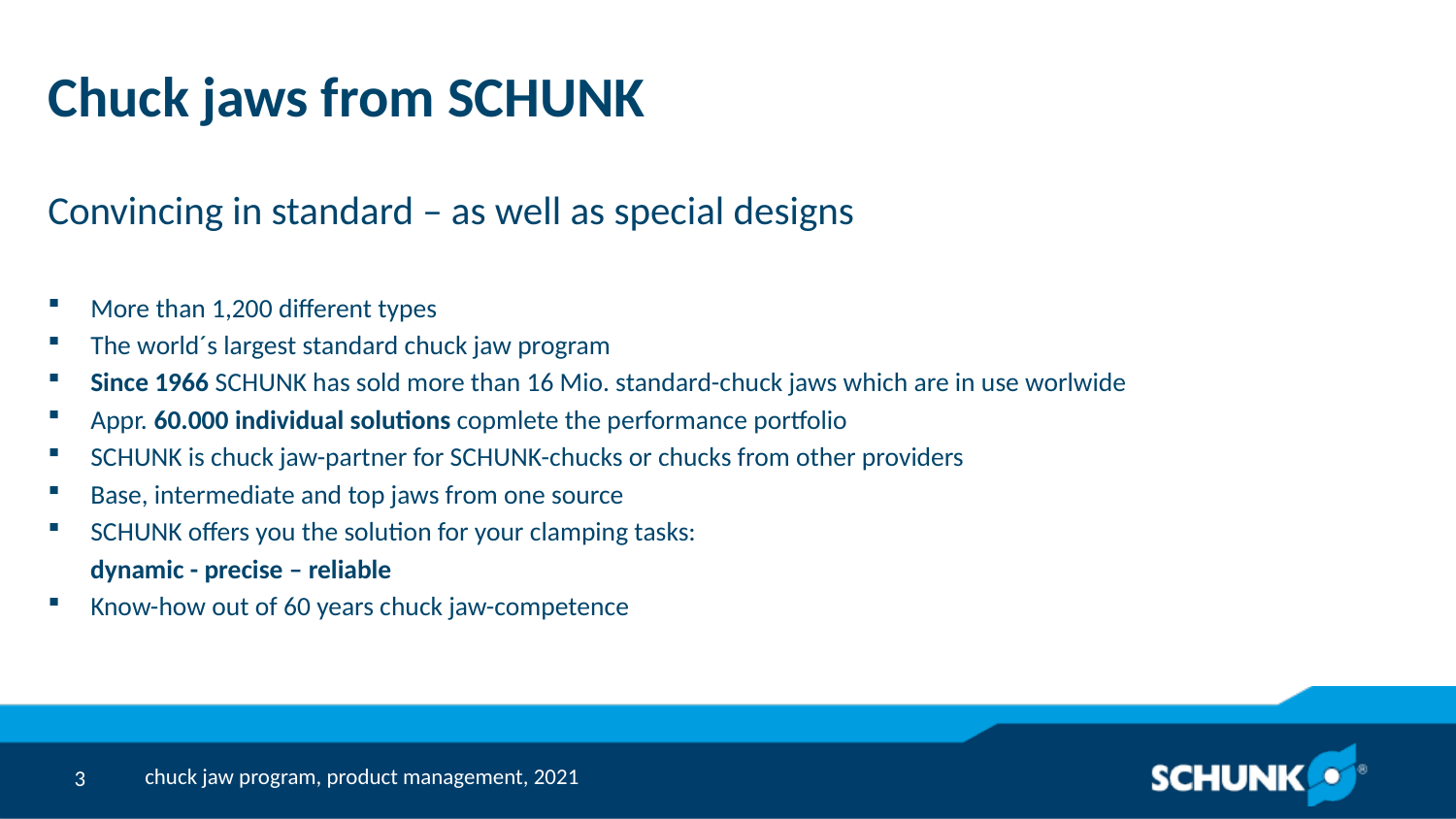

# Chuck jaws from SCHUNK
Convincing in standard – as well as special designs

More than 1,200 different types
The world´s largest standard chuck jaw program
Since 1966 SCHUNK has sold more than 16 Mio. standard-chuck jaws which are in use worlwide
Appr. 60.000 individual solutions copmlete the performance portfolio
SCHUNK is chuck jaw-partner for SCHUNK-chucks or chucks from other providers
Base, intermediate and top jaws from one source
SCHUNK offers you the solution for your clamping tasks:
       dynamic - precise – reliable
Know-how out of 60 years chuck jaw-competence

chuck jaw program, product management, 2021